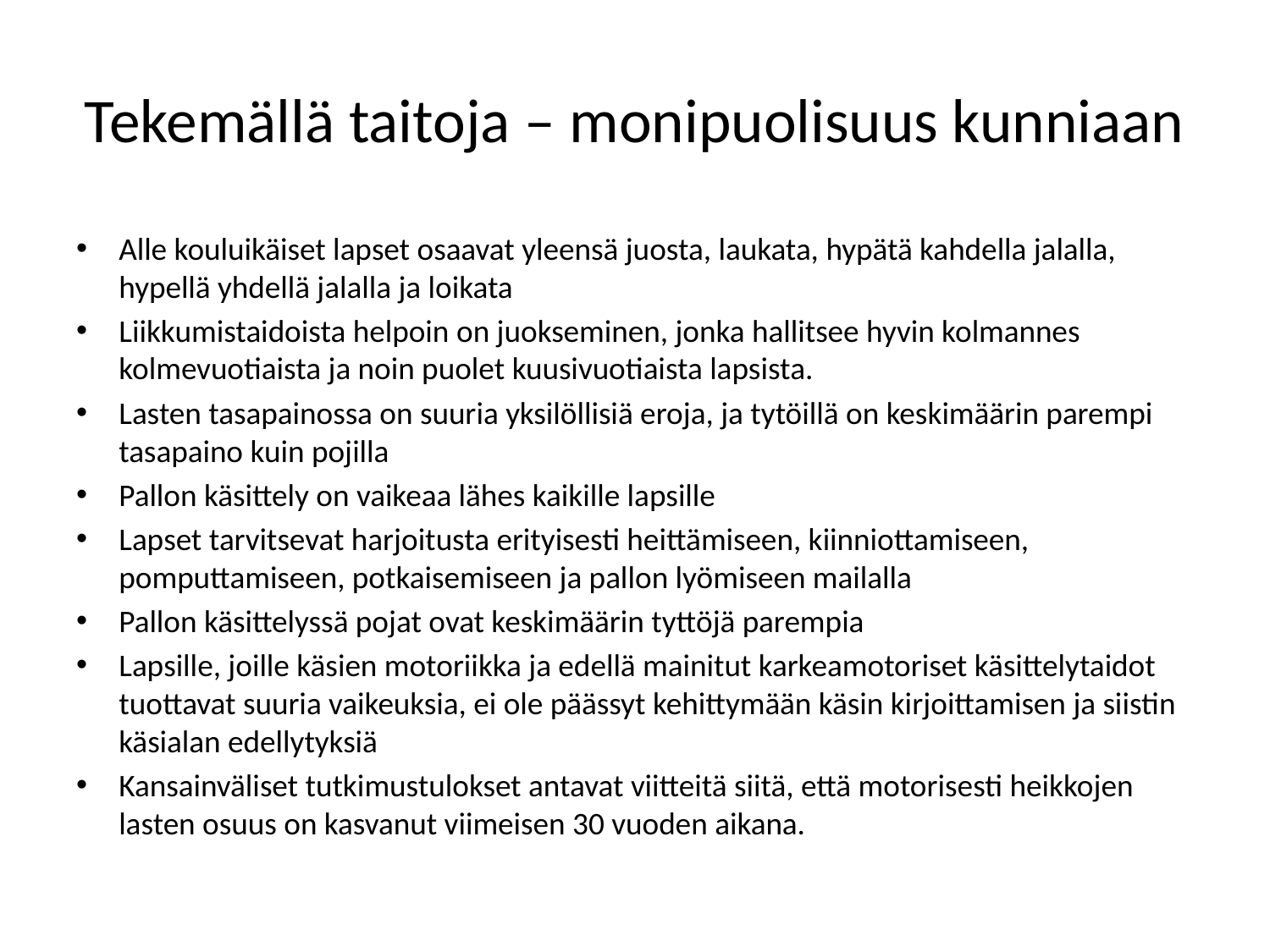

# Tekemällä taitoja – monipuolisuus kunniaan
Alle kouluikäiset lapset osaavat yleensä juosta, laukata, hypätä kahdella jalalla, hypellä yhdellä jalalla ja loikata
Liikkumistaidoista helpoin on juokseminen, jonka hallitsee hyvin kolmannes kolmevuotiaista ja noin puolet kuusivuotiaista lapsista.
Lasten tasapainossa on suuria yksilöllisiä eroja, ja tytöillä on keskimäärin parempi tasapaino kuin pojilla
Pallon käsittely on vaikeaa lähes kaikille lapsille
Lapset tarvitsevat harjoitusta erityisesti heittämiseen, kiinniottamiseen, pomputtamiseen, potkaisemiseen ja pallon lyömiseen mailalla
Pallon käsittelyssä pojat ovat keskimäärin tyttöjä parempia
Lapsille, joille käsien motoriikka ja edellä mainitut karkeamotoriset käsittelytaidot tuottavat suuria vaikeuksia, ei ole päässyt kehittymään käsin kirjoittamisen ja siistin käsialan edellytyksiä
Kansainväliset tutkimustulokset antavat viitteitä siitä, että motorisesti heikkojen lasten osuus on kasvanut viimeisen 30 vuoden aikana.